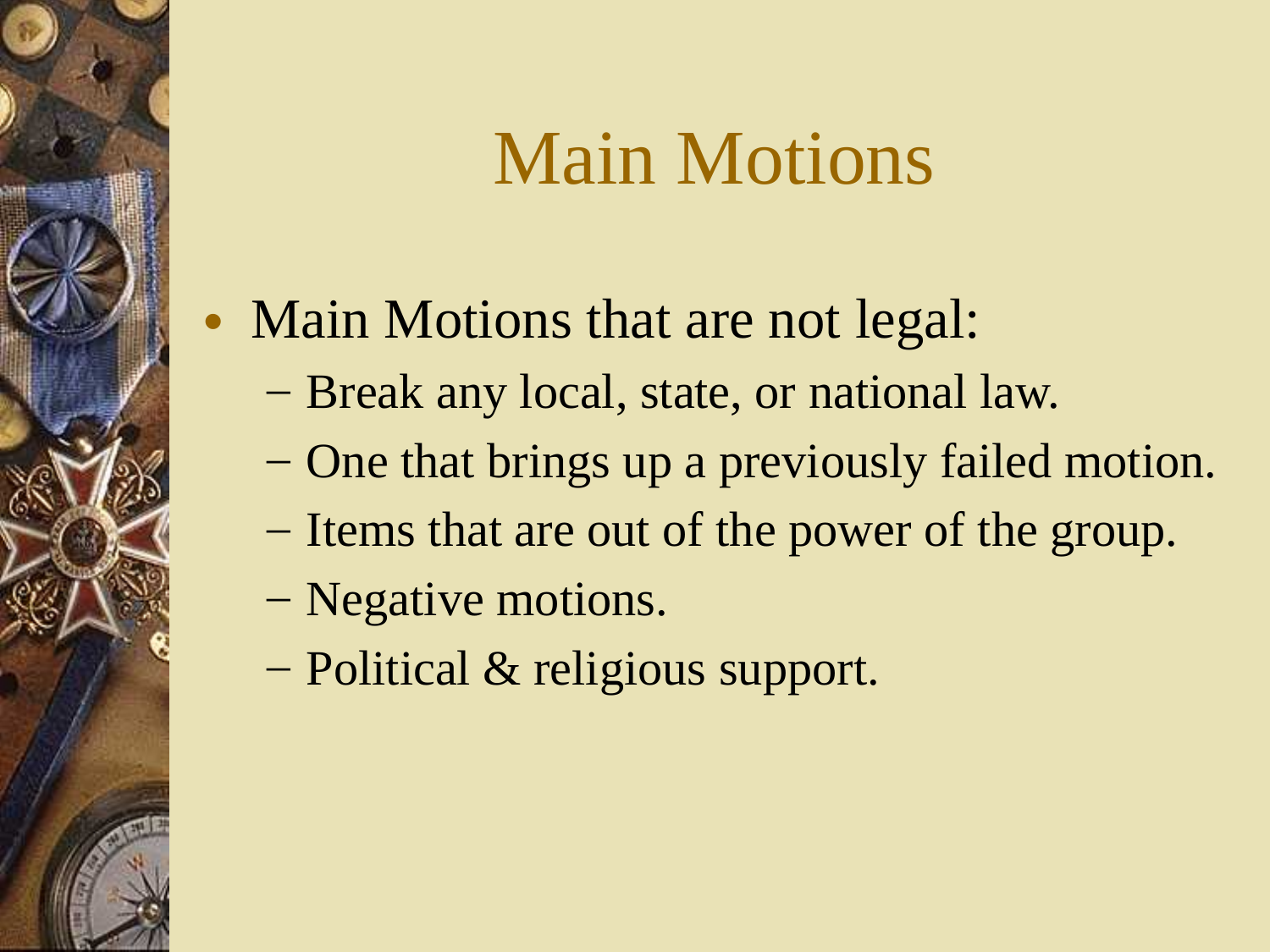

# Main Motions
Main Motions that are not legal:
Break any local, state, or national law.
One that brings up a previously failed motion.
Items that are out of the power of the group.
Negative motions.
Political & religious support.